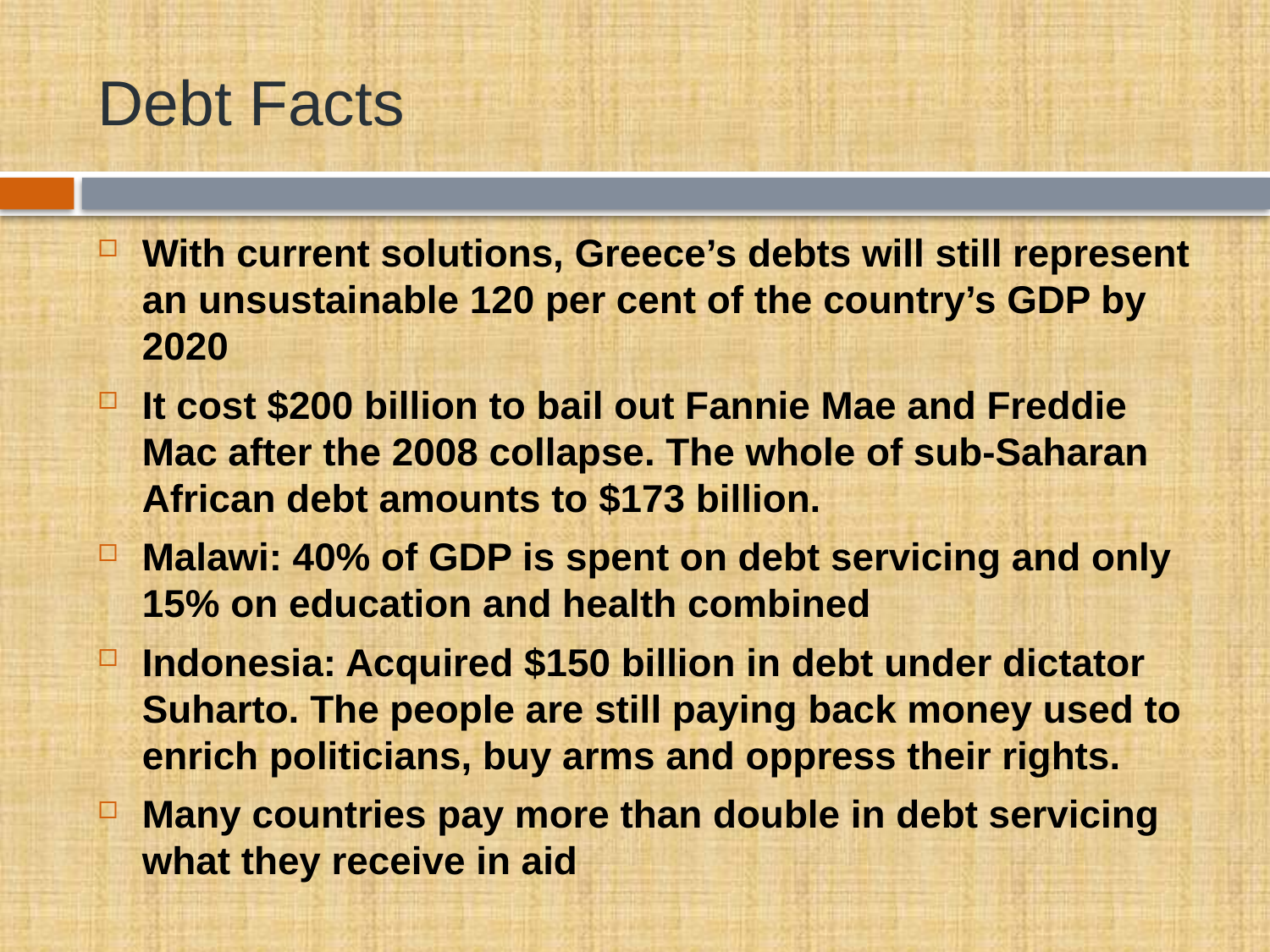

# Debt Facts
With current solutions, Greece’s debts will still represent an unsustainable 120 per cent of the country’s GDP by 2020
It cost $200 billion to bail out Fannie Mae and Freddie Mac after the 2008 collapse. The whole of sub-Saharan African debt amounts to $173 billion.
Malawi: 40% of GDP is spent on debt servicing and only 15% on education and health combined
Indonesia: Acquired $150 billion in debt under dictator Suharto. The people are still paying back money used to enrich politicians, buy arms and oppress their rights.
Many countries pay more than double in debt servicing what they receive in aid